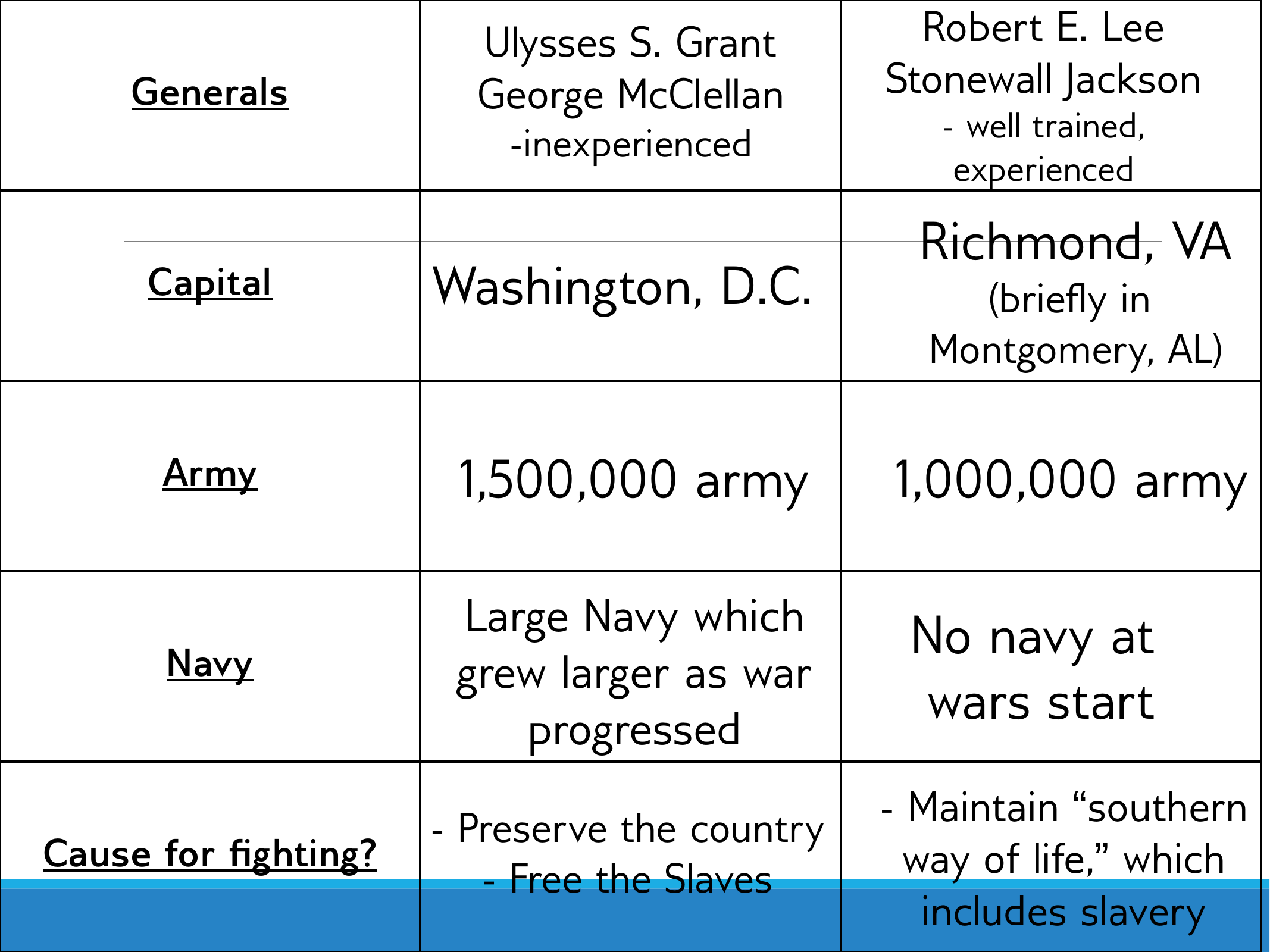

| Generals |  |  |
| --- | --- | --- |
| Capital |  |  |
| Army |  |  |
| Navy |  |  |
| Cause for fighting? |  |  |
Robert E. Lee
Stonewall Jackson
- well trained, experienced
Ulysses S. Grant
George McClellan
-inexperienced
Richmond, VA
(briefly in
Montgomery, AL)
Washington, D.C.
1,500,000 army
1,000,000 army
Large Navy which grew larger as war progressed
No navy at
wars start
- Maintain “southern way of life,” which includes slavery
- Preserve the country
- Free the Slaves